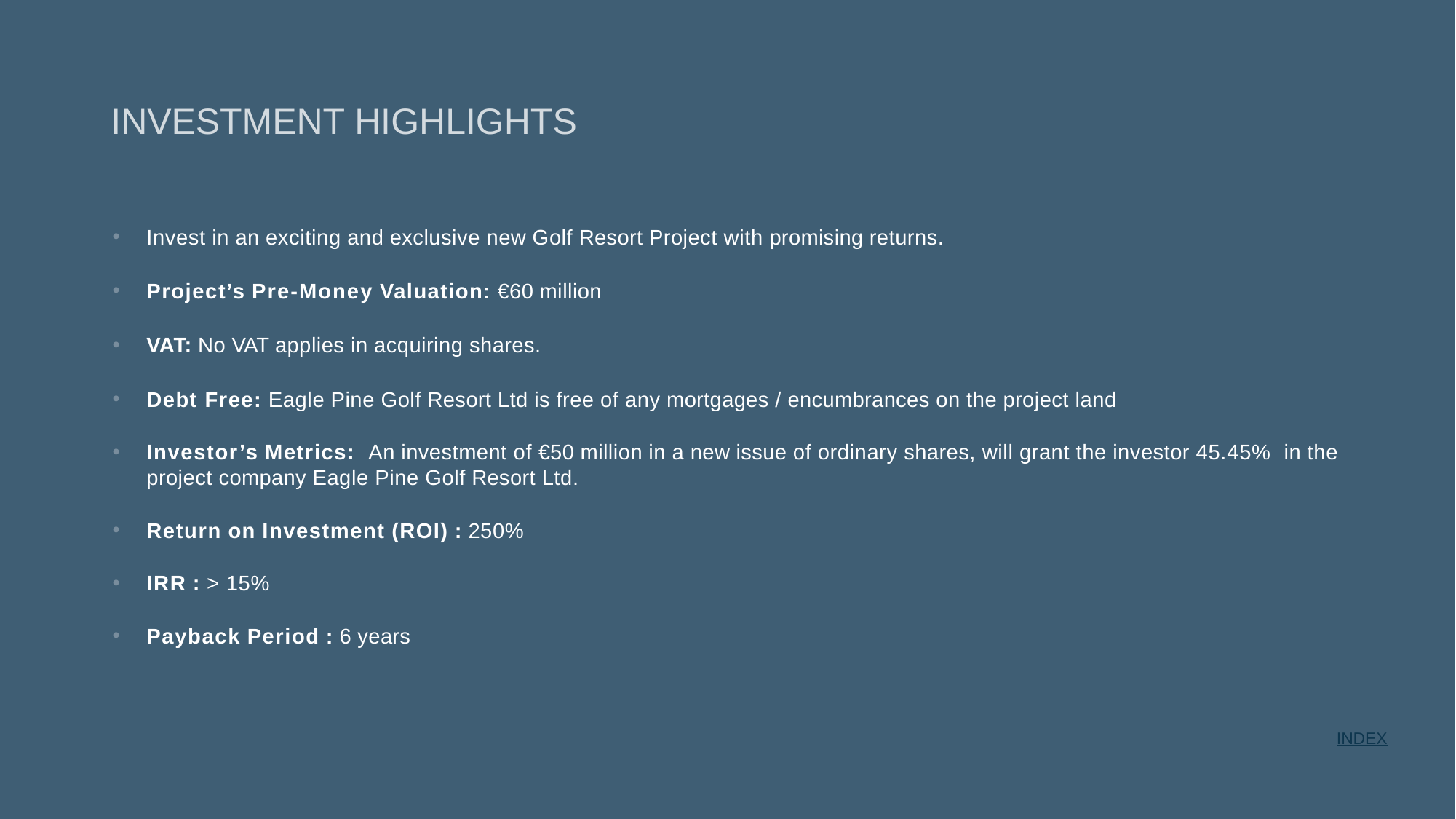

# INVESTMENT HIGHLIGHTS
Invest in an exciting and exclusive new Golf Resort Project with promising returns.

Project’s Pre-Money Valuation: €60 million

VAT: No VAT applies in acquiring shares.

Debt Free: Eagle Pine Golf Resort Ltd is free of any mortgages / encumbrances on the project land
Investor’s Metrics: An investment of €50 million in a new issue of ordinary shares, will grant the investor 45.45%  in the project company Eagle Pine Golf Resort Ltd.
Return on Investment (ROI) : 250%
IRR : > 15%
Payback Period : 6 years

INDEX